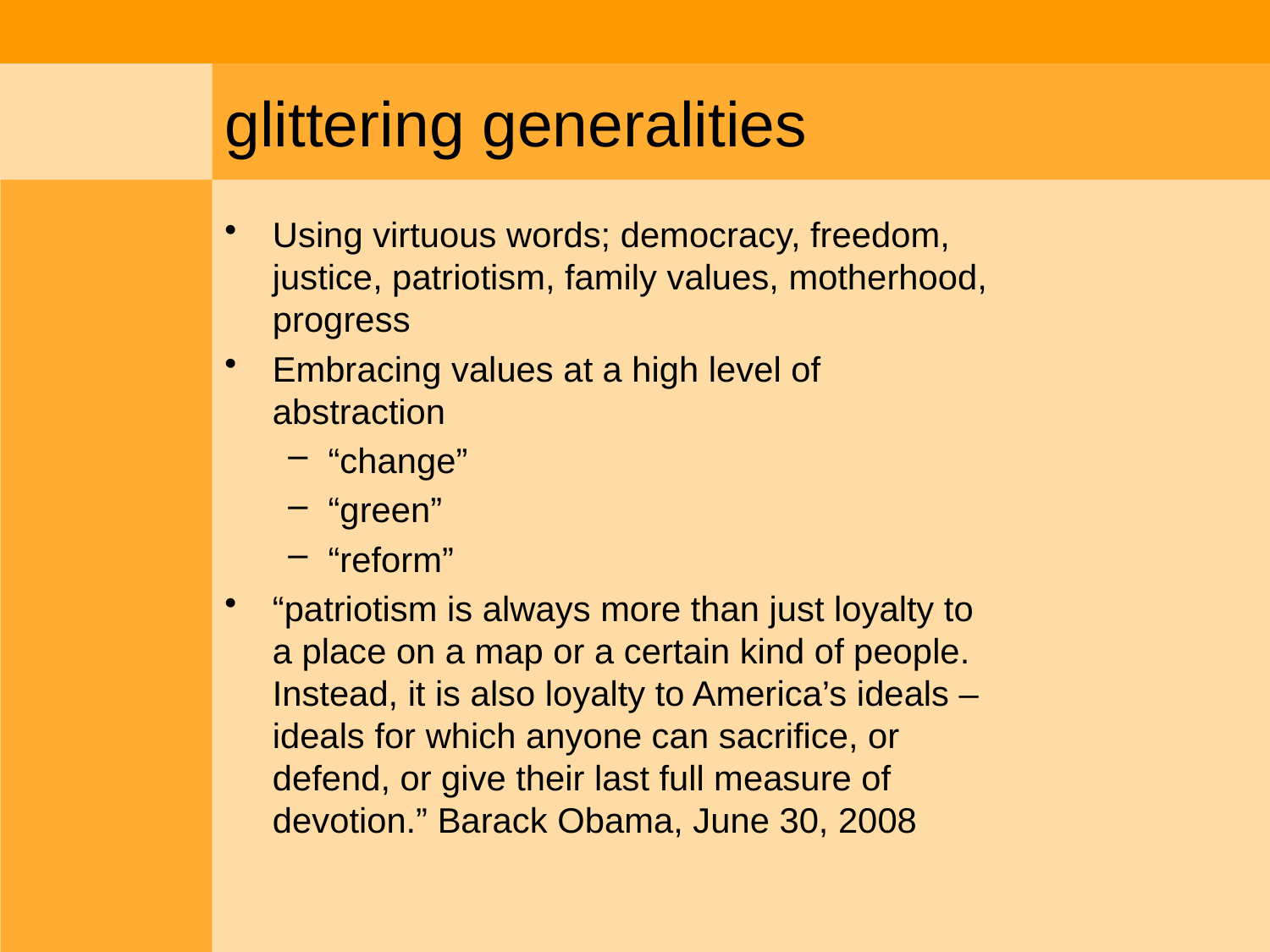

# glittering generalities
Using virtuous words; democracy, freedom, justice, patriotism, family values, motherhood, progress
Embracing values at a high level of abstraction
“change”
“green”
“reform”
“patriotism is always more than just loyalty to a place on a map or a certain kind of people. Instead, it is also loyalty to America’s ideals – ideals for which anyone can sacrifice, or defend, or give their last full measure of devotion.” Barack Obama, June 30, 2008